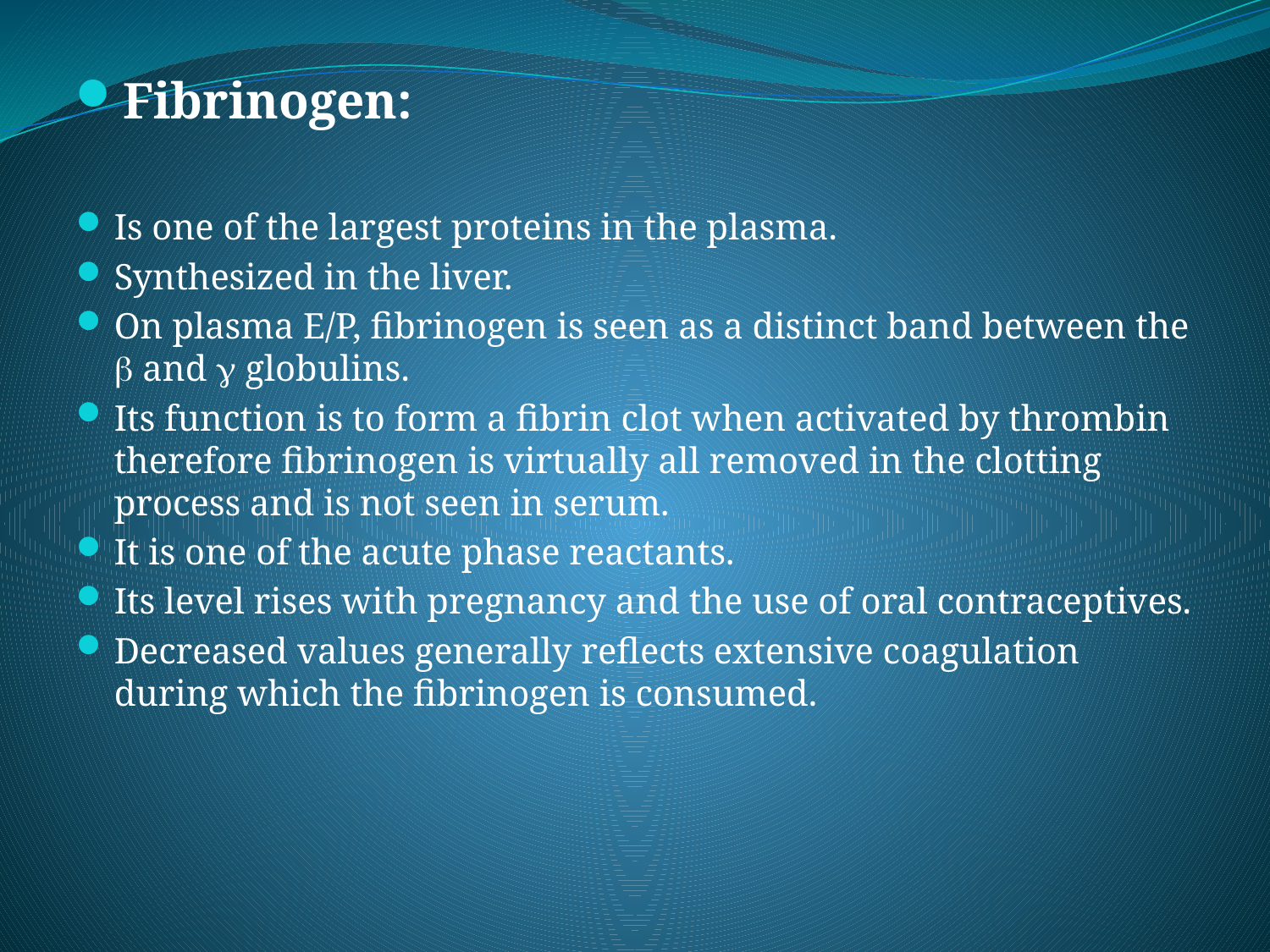

Fibrinogen:

Is one of the largest proteins in the plasma.
Synthesized in the liver.
On plasma E/P, fibrinogen is seen as a distinct band between the β and γ globulins.
Its function is to form a fibrin clot when activated by thrombin  therefore fibrinogen is virtually all removed in the clotting process and is not seen in serum.
It is one of the acute phase reactants.
Its level rises with pregnancy and the use of oral contraceptives.
Decreased values generally reflects extensive coagulation during which the fibrinogen is consumed.